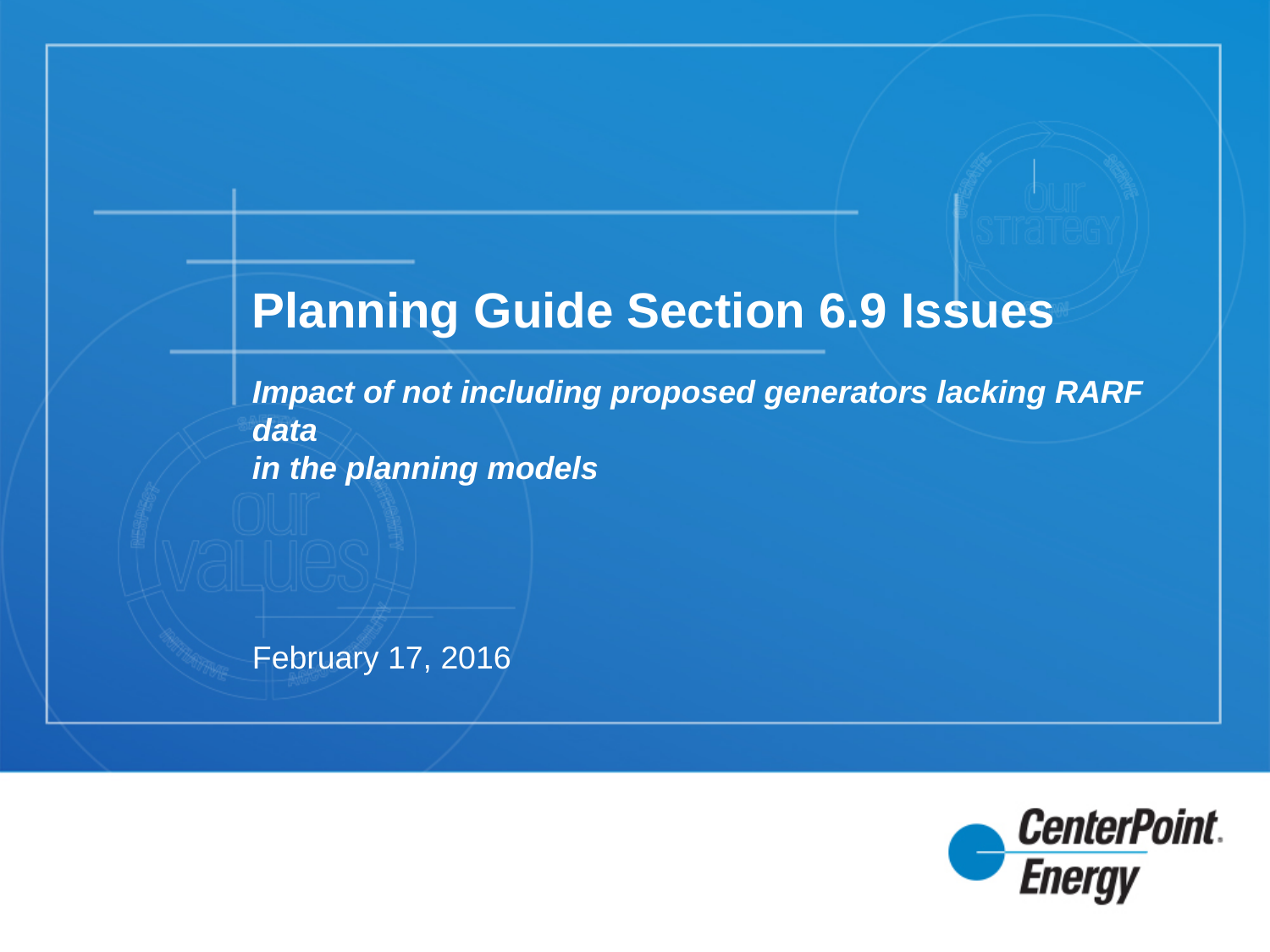

# Planning Guide Section 6.9 Issues
Impact of not including proposed generators lacking RARF data
in the planning models
February 17, 2016